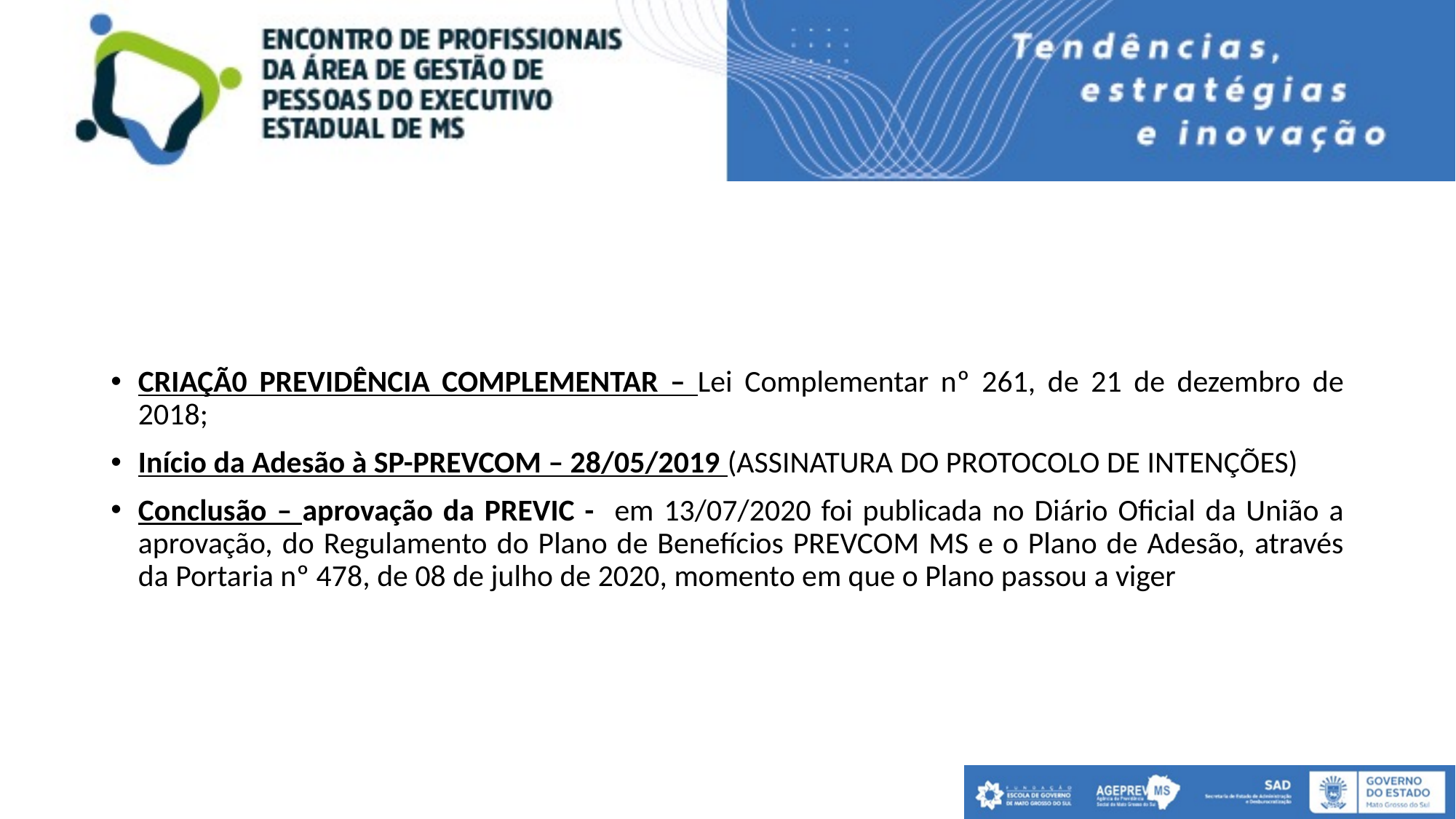

#

CRIAÇÃ0 PREVIDÊNCIA COMPLEMENTAR – Lei Complementar nº 261, de 21 de dezembro de 2018;
Início da Adesão à SP-PREVCOM – 28/05/2019 (ASSINATURA DO PROTOCOLO DE INTENÇÕES)
Conclusão – aprovação da PREVIC -  em 13/07/2020 foi publicada no Diário Oficial da União a aprovação, do Regulamento do Plano de Benefícios PREVCOM MS e o Plano de Adesão, através da Portaria nº 478, de 08 de julho de 2020, momento em que o Plano passou a viger